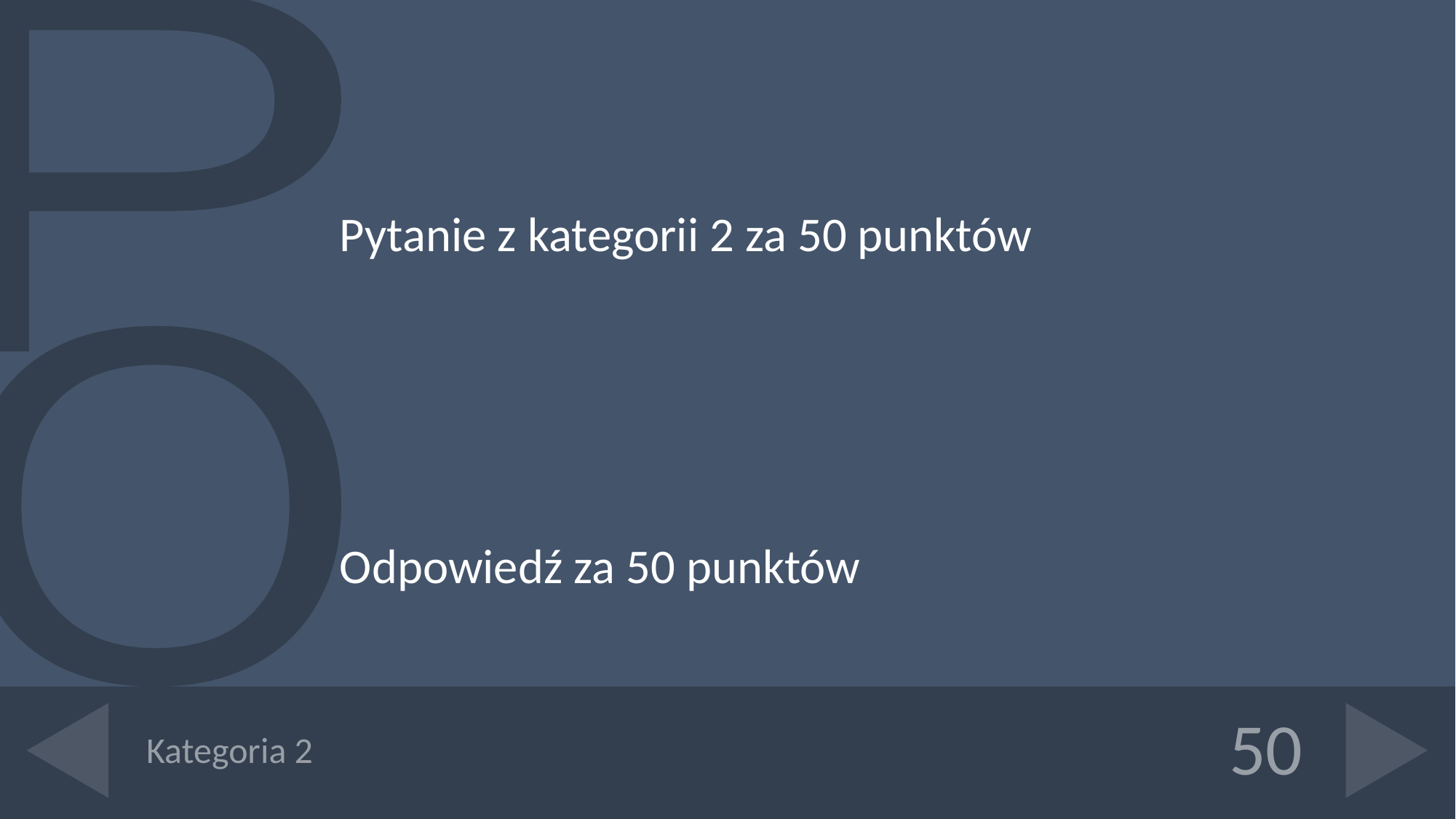

Pytanie z kategorii 2 za 50 punktów
Odpowiedź za 50 punktów
# Kategoria 2
50